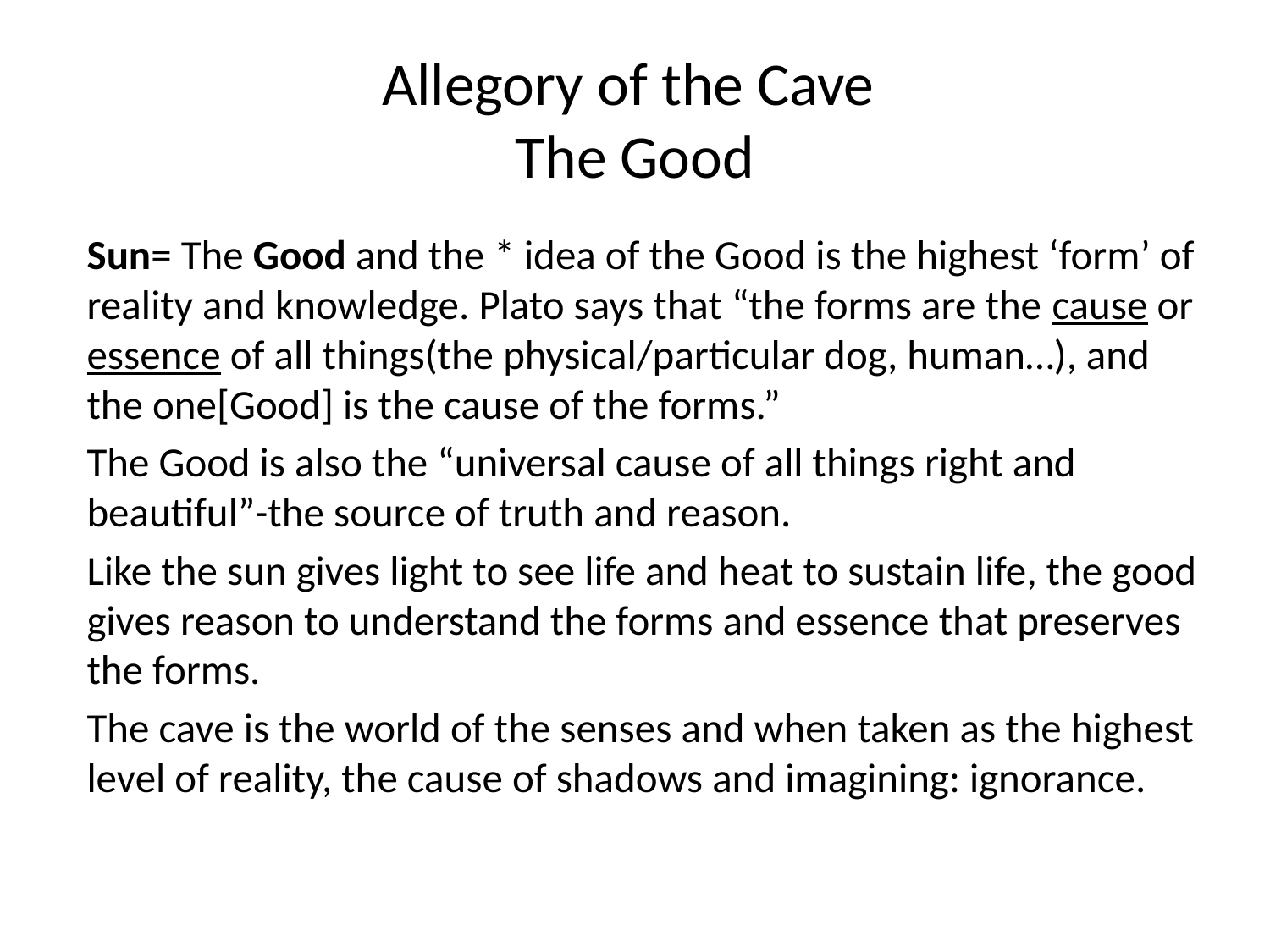

# Allegory of the Cave The Good
Sun= The Good and the * idea of the Good is the highest ‘form’ of reality and knowledge. Plato says that “the forms are the cause or essence of all things(the physical/particular dog, human…), and the one[Good] is the cause of the forms.”
The Good is also the “universal cause of all things right and beautiful”-the source of truth and reason.
Like the sun gives light to see life and heat to sustain life, the good gives reason to understand the forms and essence that preserves the forms.
The cave is the world of the senses and when taken as the highest level of reality, the cause of shadows and imagining: ignorance.